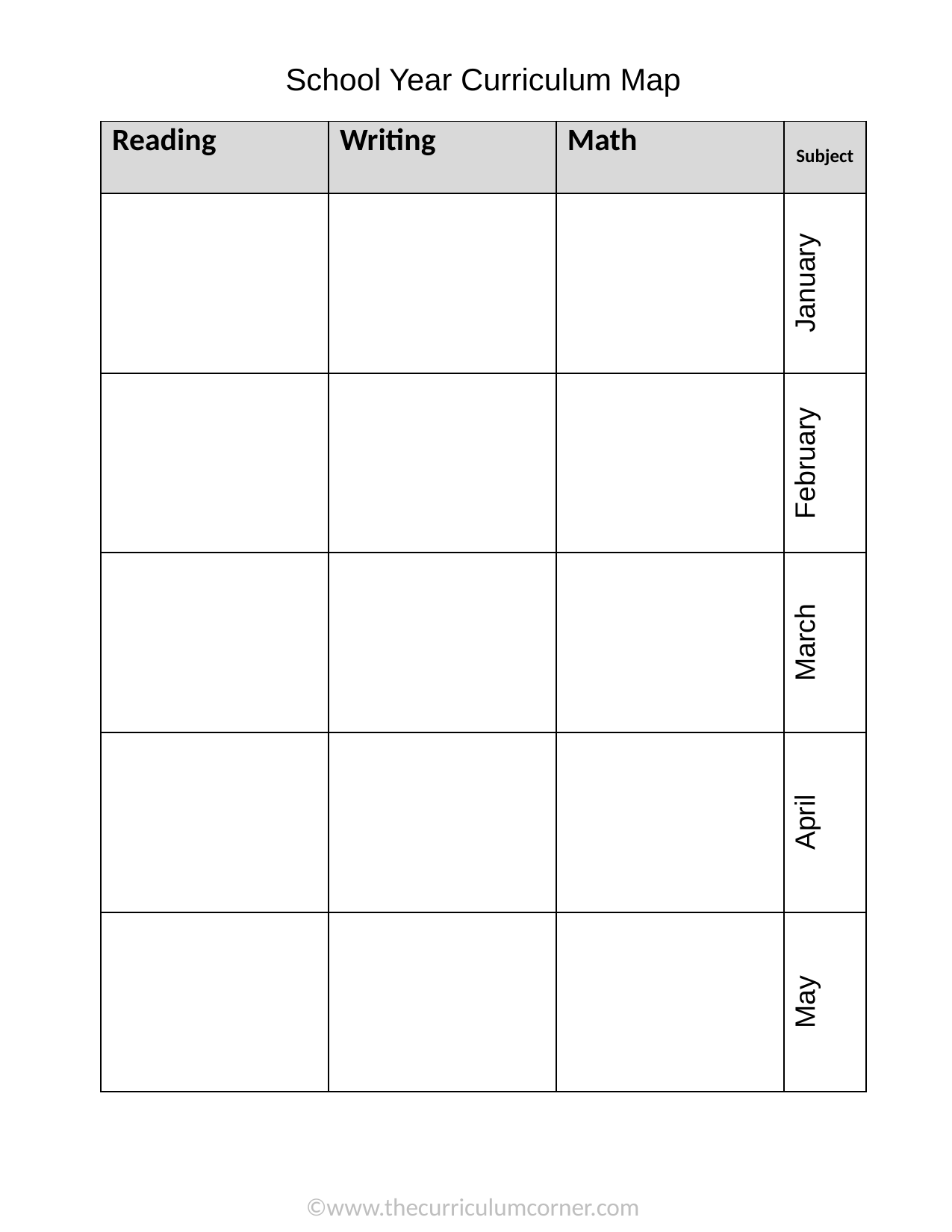

School Year Curriculum Map
| Reading | Writing | Math | Subject |
| --- | --- | --- | --- |
|  |  |  | January |
|  |  |  | February |
|  |  |  | March |
|  |  |  | April |
|  |  |  | May |
©www.thecurriculumcorner.com